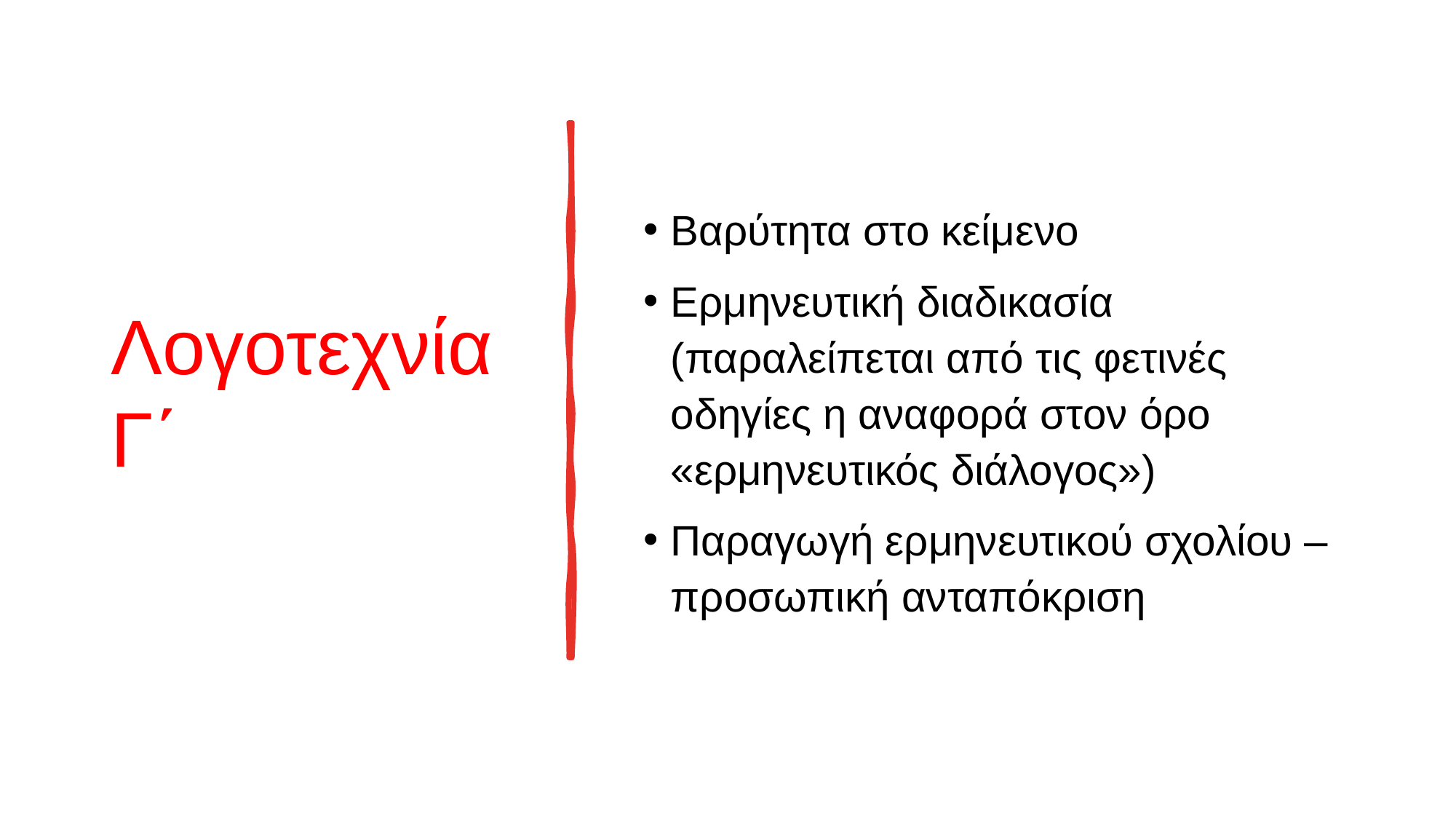

# Λογοτεχνία Γ΄
Βαρύτητα στο κείμενο
Ερμηνευτική διαδικασία (παραλείπεται από τις φετινές οδηγίες η αναφορά στον όρο «ερμηνευτικός διάλογος»)
Παραγωγή ερμηνευτικού σχολίου – προσωπική ανταπόκριση